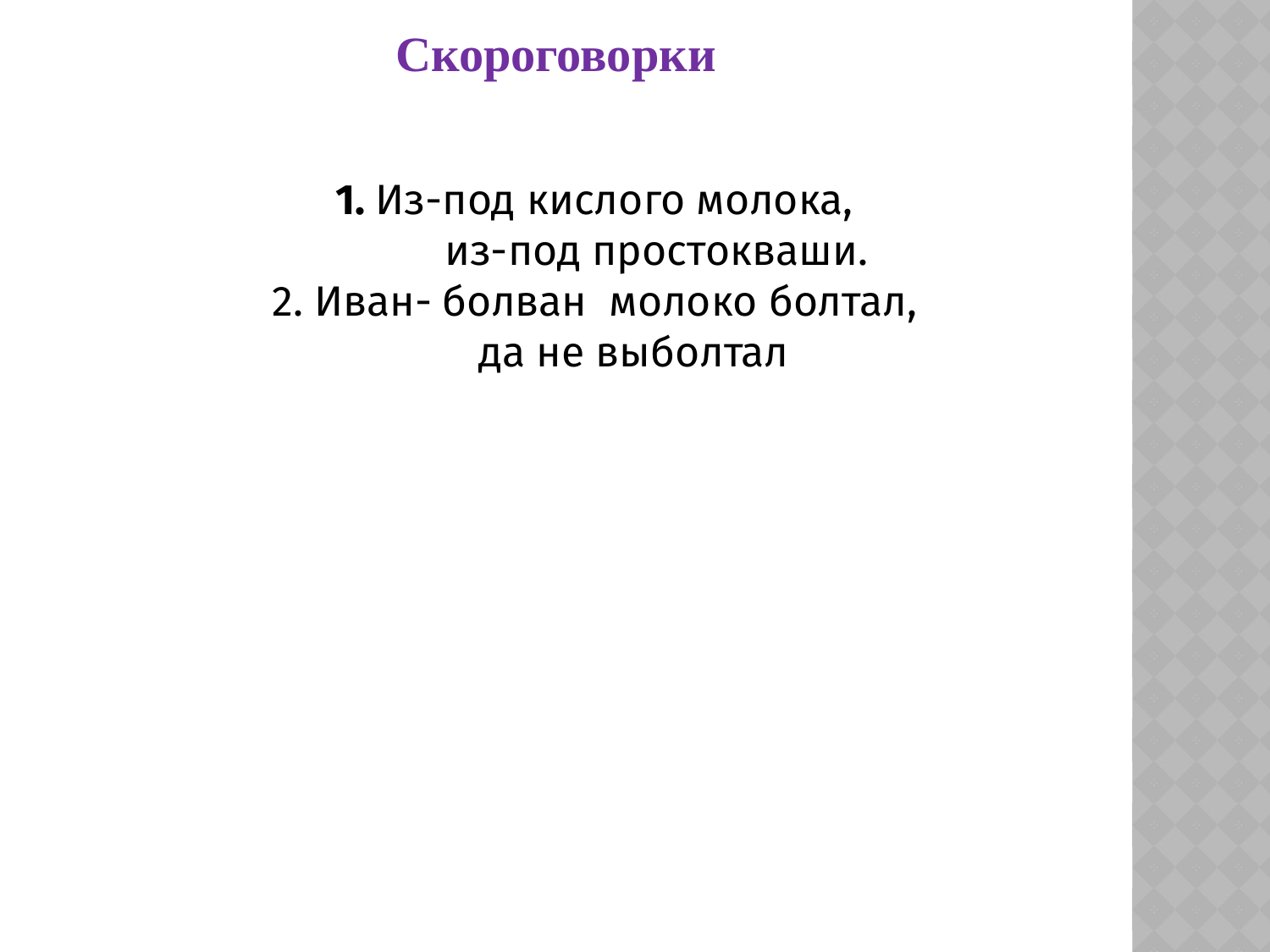

Скороговорки
1. Из-под кислого молока,
          из-под простокваши.
2. Иван- болван  молоко болтал,
      да не выболтал